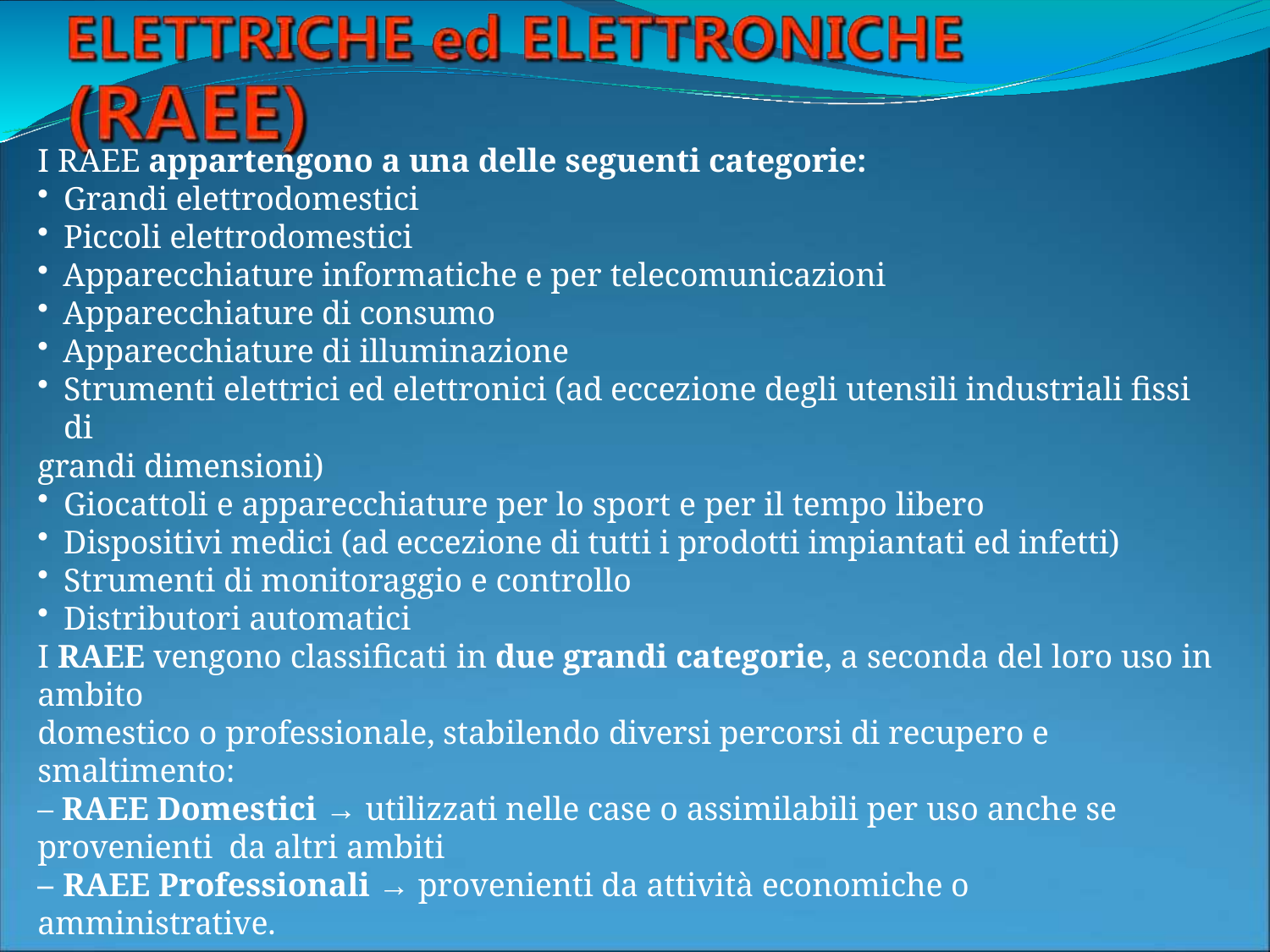

I RAEE appartengono a una delle seguenti categorie:
Grandi elettrodomestici
Piccoli elettrodomestici
Apparecchiature informatiche e per telecomunicazioni
Apparecchiature di consumo
Apparecchiature di illuminazione
Strumenti elettrici ed elettronici (ad eccezione degli utensili industriali fissi di
grandi dimensioni)
Giocattoli e apparecchiature per lo sport e per il tempo libero
Dispositivi medici (ad eccezione di tutti i prodotti impiantati ed infetti)
Strumenti di monitoraggio e controllo
Distributori automatici
I RAEE vengono classificati in due grandi categorie, a seconda del loro uso in ambito
domestico o professionale, stabilendo diversi percorsi di recupero e smaltimento:
– RAEE Domestici → utilizzati nelle case o assimilabili per uso anche se provenienti  da altri ambiti
– RAEE Professionali → provenienti da attività economiche o amministrative.